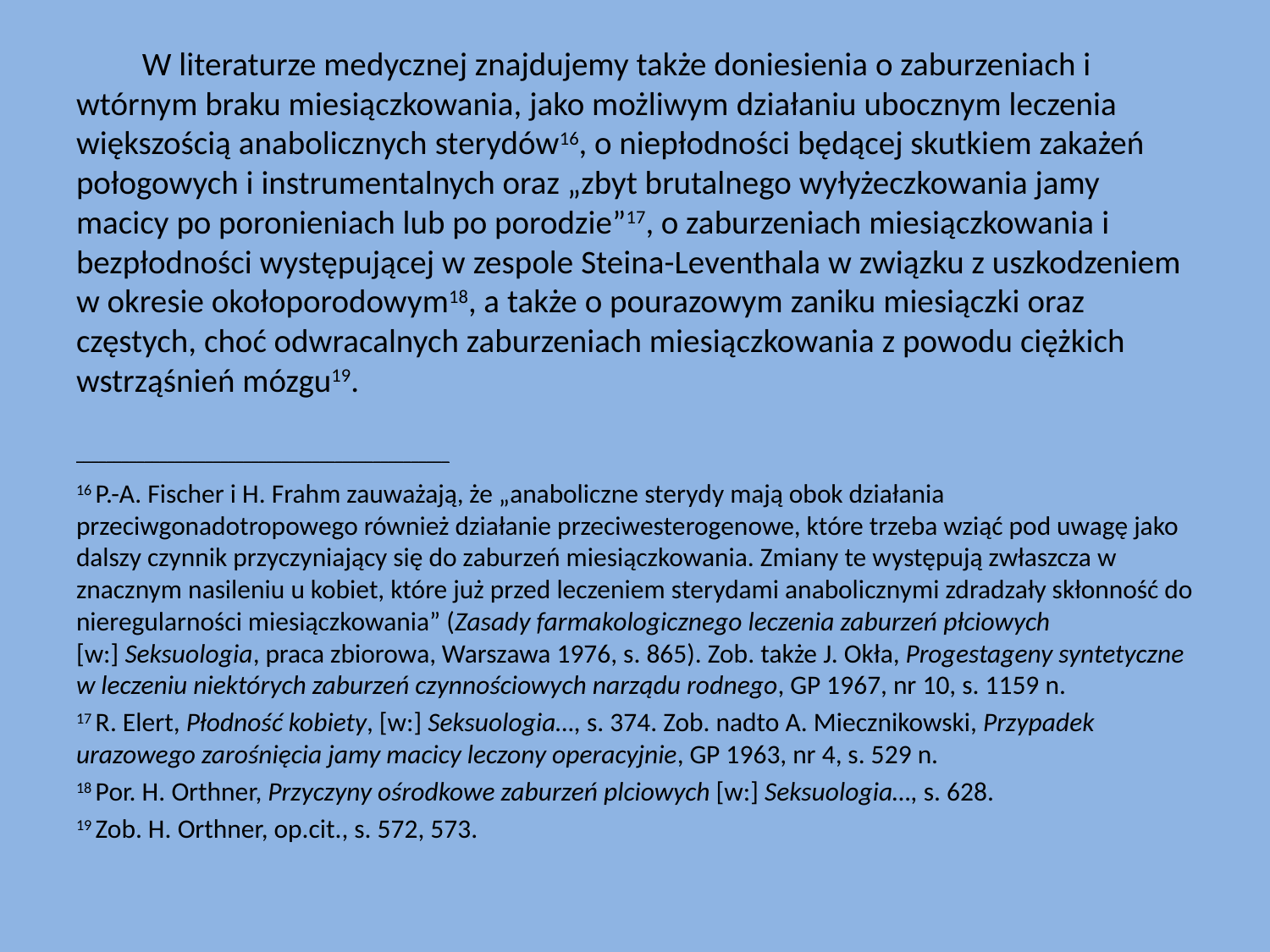

W literaturze medycznej znajdujemy także doniesienia o zaburzeniach i wtórnym braku miesiączkowania, jako możliwym działaniu ubocznym leczenia większością anabolicznych sterydów16, o niepłodności będącej skutkiem zakażeń połogowych i instrumentalnych oraz „zbyt brutalnego wyłyżeczkowania jamy macicy po poronieniach lub po porodzie”17, o zaburzeniach miesiączkowania i bezpłodności występującej w zespole Steina-Leventhala w związku z uszkodzeniem w okresie okołoporodowym18, a także o pourazowym zaniku miesiączki oraz częstych, choć odwracalnych zaburzeniach miesiączkowania z powodu ciężkich wstrząśnień mózgu19.

_________________________________________________
16 P.-A. Fischer i H. Frahm zauważają, że „anaboliczne sterydy mają obok działania przeciwgonadotropowego również działanie przeciwesterogenowe, które trzeba wziąć pod uwagę jako dalszy czynnik przyczyniający się do zaburzeń miesiączkowania. Zmiany te występują zwłaszcza w znacznym nasileniu u kobiet, które już przed leczeniem sterydami anabolicznymi zdradzały skłonność do nieregularności miesiączkowania” (Zasady farmakologicznego leczenia zaburzeń płciowych [w:] Seksuologia, praca zbiorowa, Warszawa 1976, s. 865). Zob. także J. Okła, Progestageny syntetyczne w leczeniu niektórych zaburzeń czynnościowych narządu rodnego, GP 1967, nr 10, s. 1159 n.
17 R. Elert, Płodność kobiety, [w:] Seksuologia…, s. 374. Zob. nadto A. Miecznikowski, Przypadek urazowego zarośnięcia jamy macicy leczony operacyjnie, GP 1963, nr 4, s. 529 n.
18 Por. H. Orthner, Przyczyny ośrodkowe zaburzeń plciowych [w:] Seksuologia…, s. 628.
19 Zob. H. Orthner, op.cit., s. 572, 573.